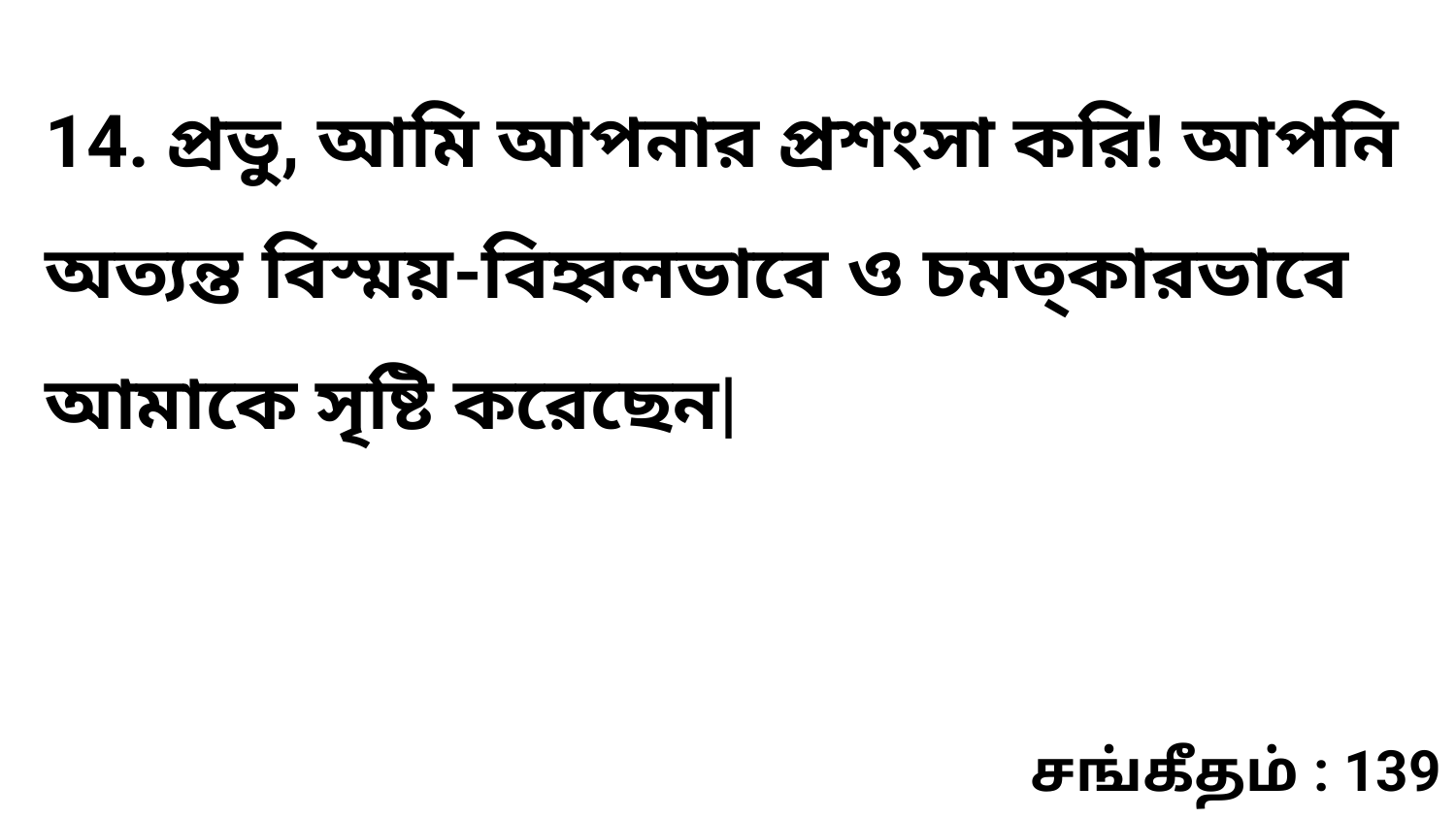

14. প্রভু, আমি আপনার প্রশংসা করি! আপনি অত্যন্ত বিস্ময়-বিহ্বলভাবে ও চমত্কারভাবে আমাকে সৃষ্টি করেছেন|
சங்கீதம் : 139